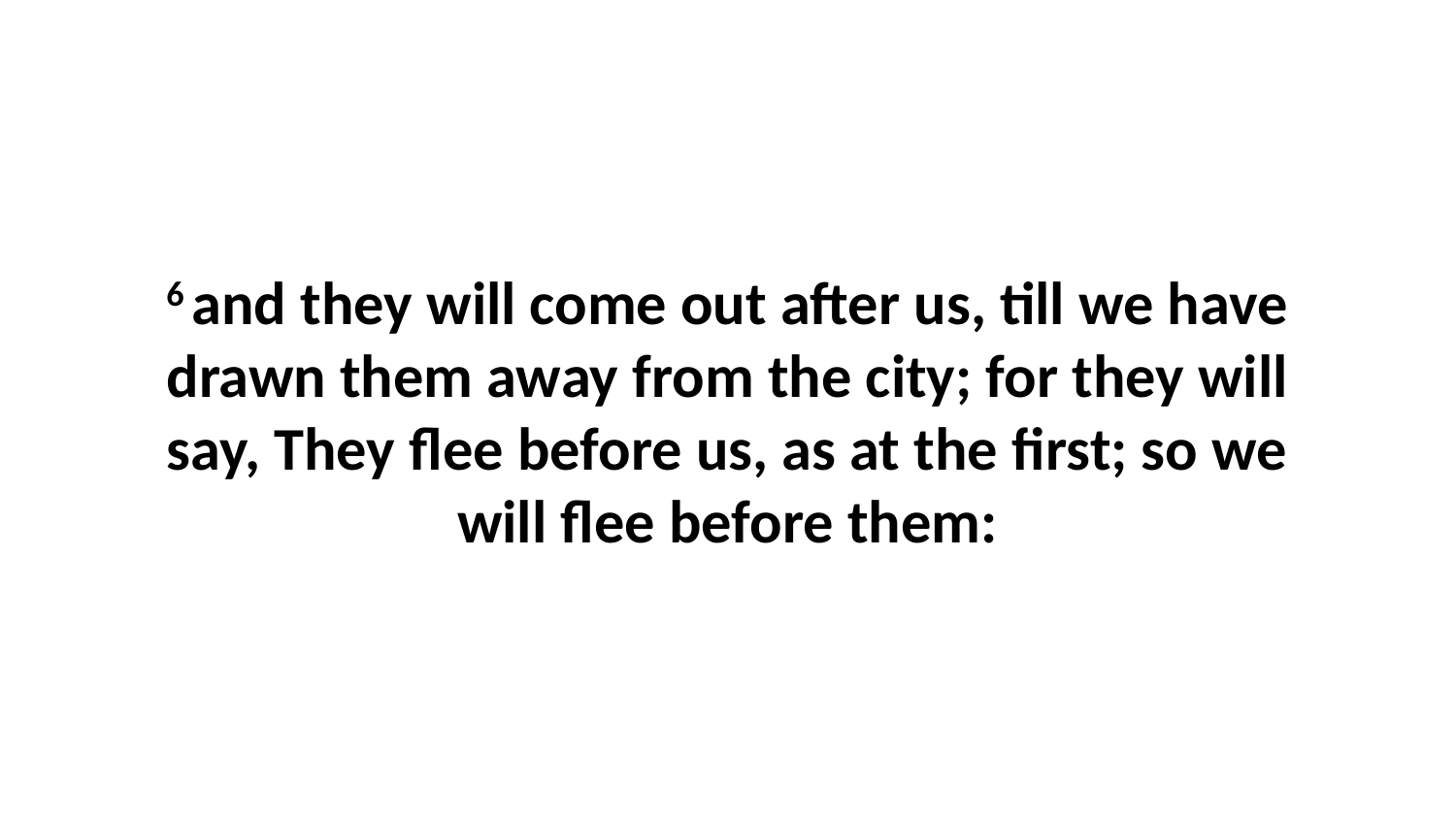

6 and they will come out after us, till we have drawn them away from the city; for they will say, They flee before us, as at the first; so we will flee before them: